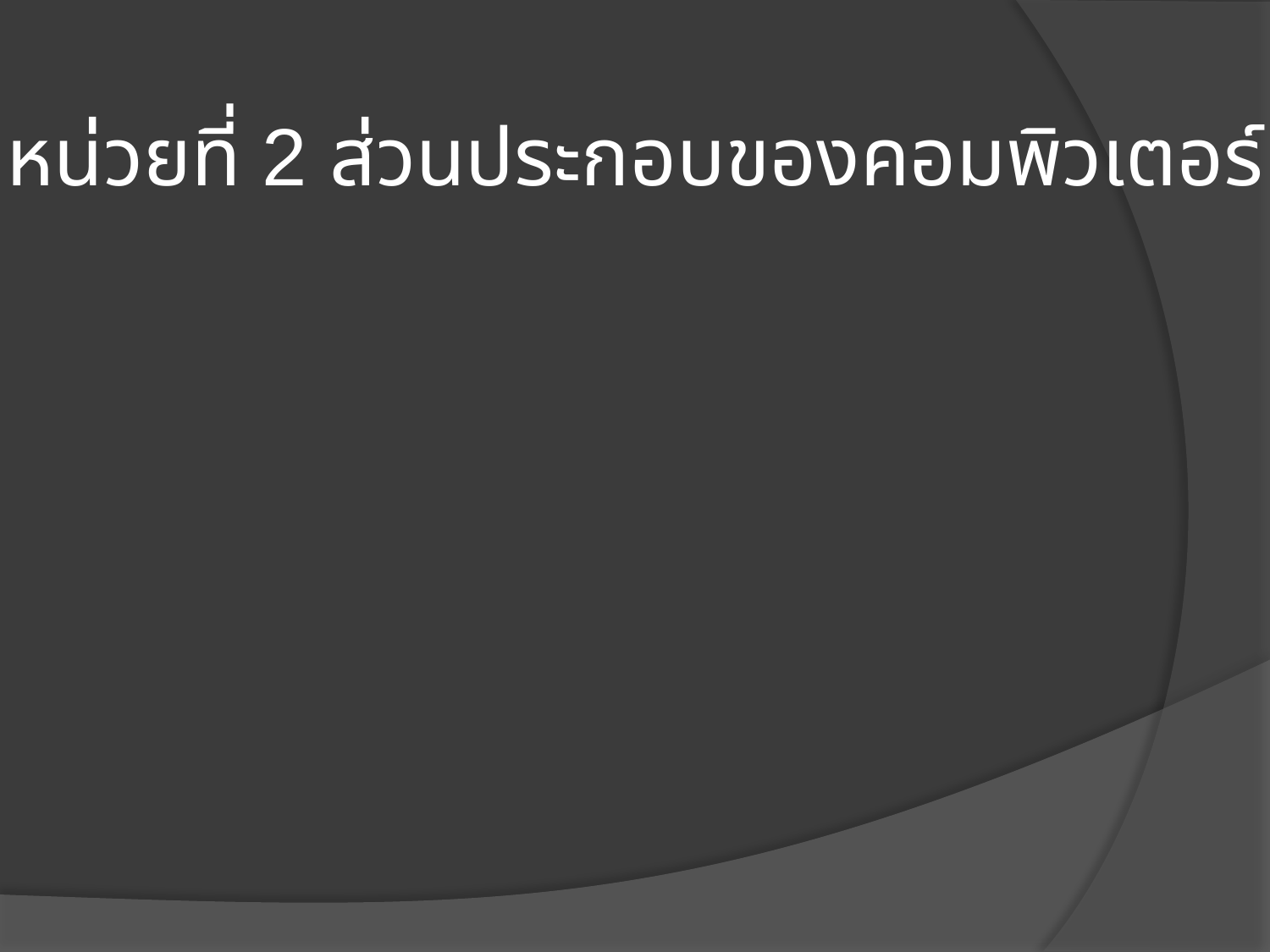

# หน่วยที่ 2 ส่วนประกอบของคอมพิวเตอร์